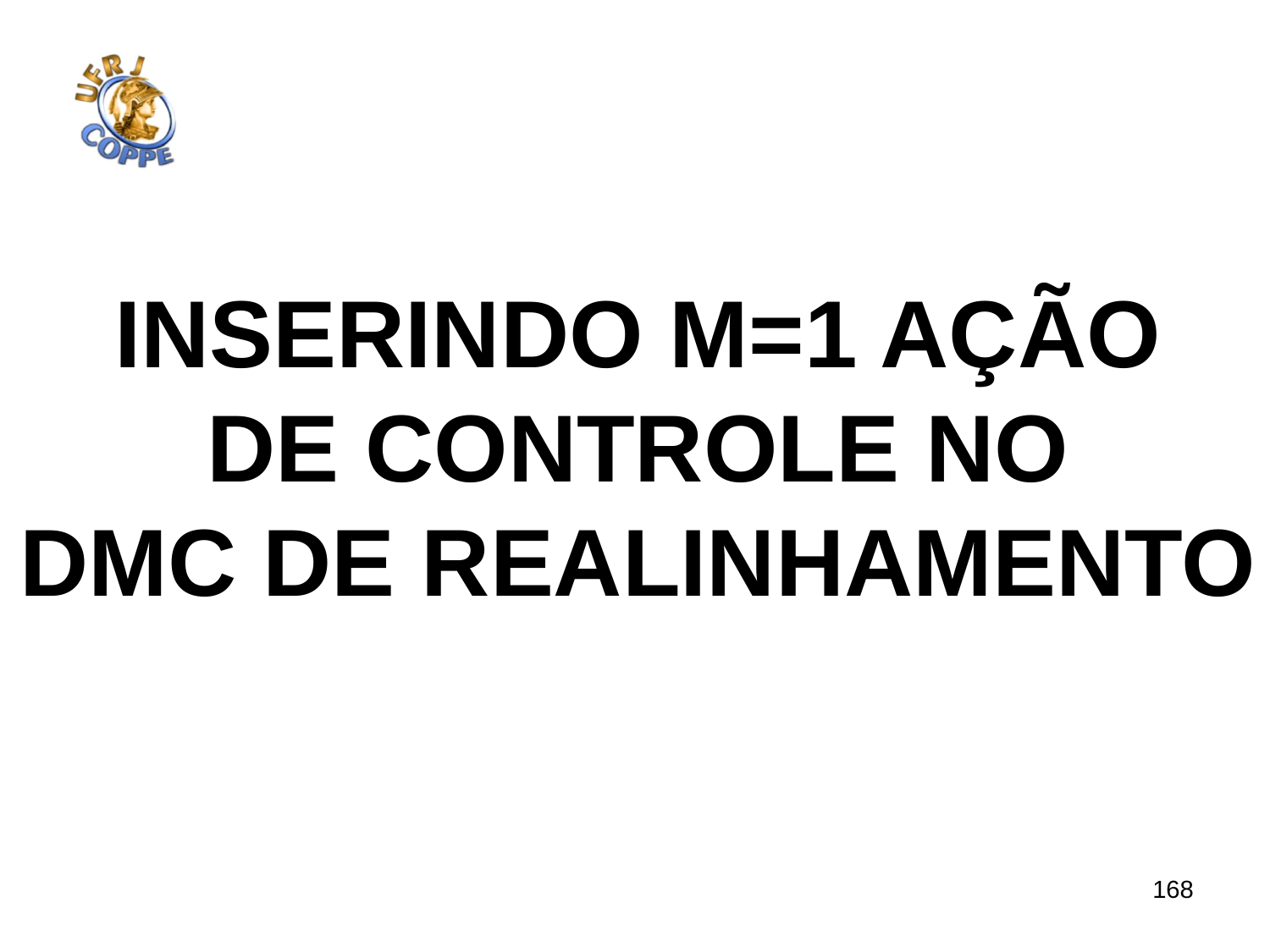

Inserindo m=1 ação
De controle no
Dmc de realinhamento
168